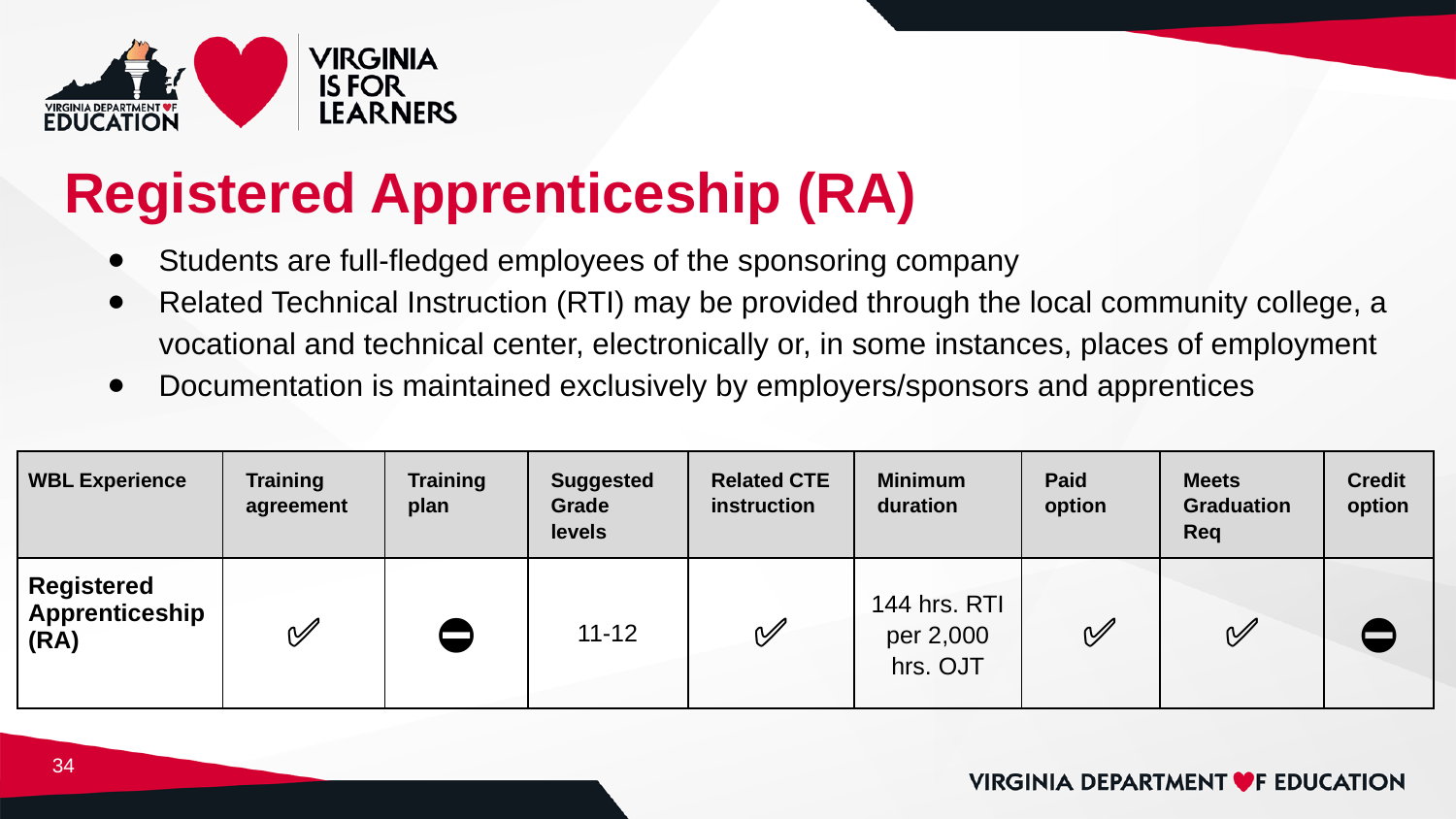

# Registered Apprenticeship (RA)
Students are full-fledged employees of the sponsoring company
Related Technical Instruction (RTI) may be provided through the local community college, a vocational and technical center, electronically or, in some instances, places of employment
Documentation is maintained exclusively by employers/sponsors and apprentices

| WBL Experience | Training agreement | Training plan | Suggested Grade levels | Related CTE instruction | Minimum duration | Paid option | Meets Graduation Req | Credit option |
| --- | --- | --- | --- | --- | --- | --- | --- | --- |
| Registered Apprenticeship (RA) | ✅ | ⛔ | 11-12 | ✅ | 144 hrs. RTI per 2,000 hrs. OJT | ✅ | ✅ | ⛔ |
34